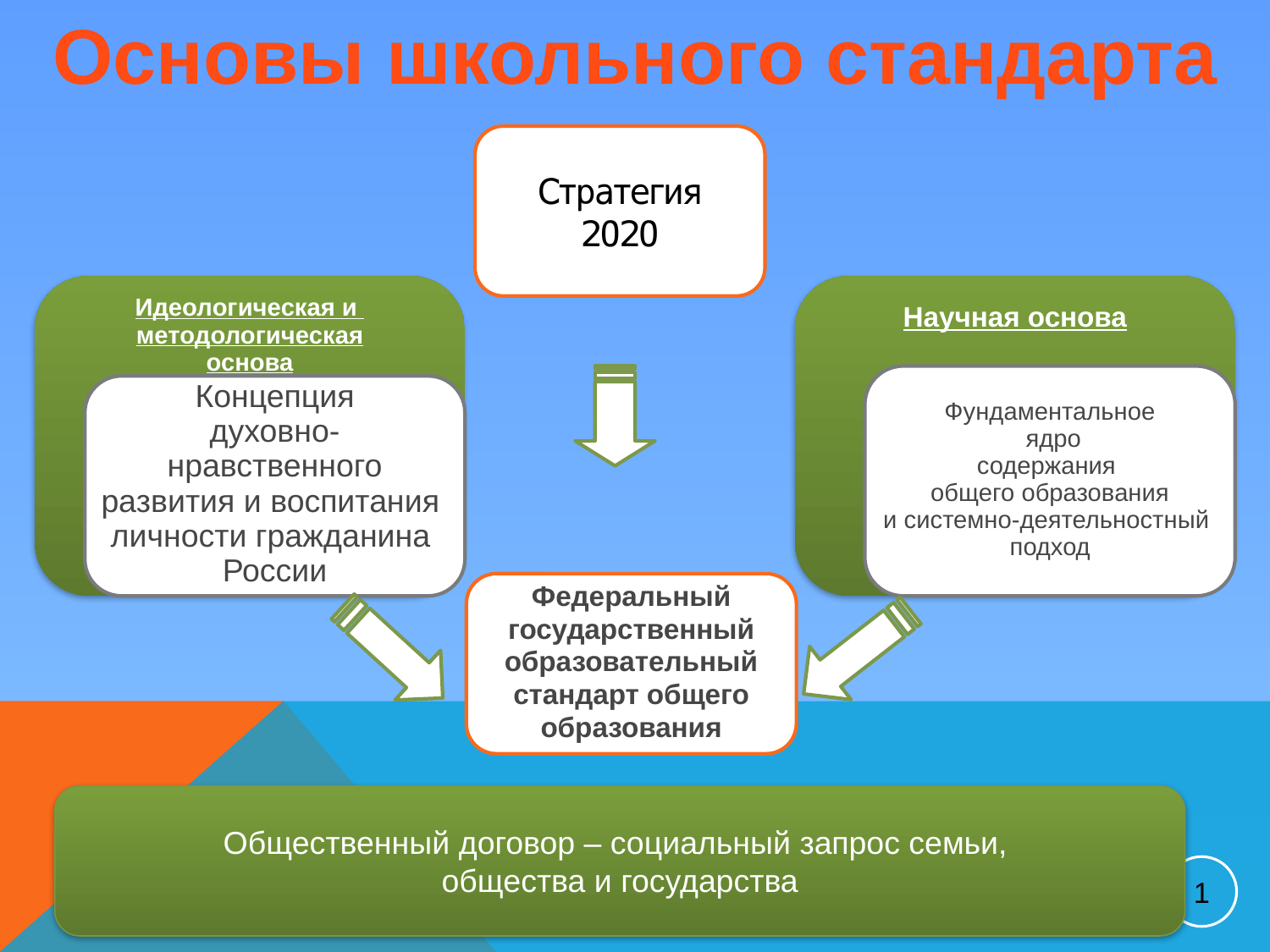

Основы школьного стандарта
Стратегия
2020

Идеологическая и
методологическая
основа

Научная основа

Фундаментальное
 ядро
содержания
общего образования
и системно-деятельностный
подход
Концепция
духовно-
нравственного
развития и воспитания
личности гражданина
России

Федеральный
государственный
образовательный
стандарт общего
образования

Общественный договор – социальный запрос семьи,
общества и государства
1